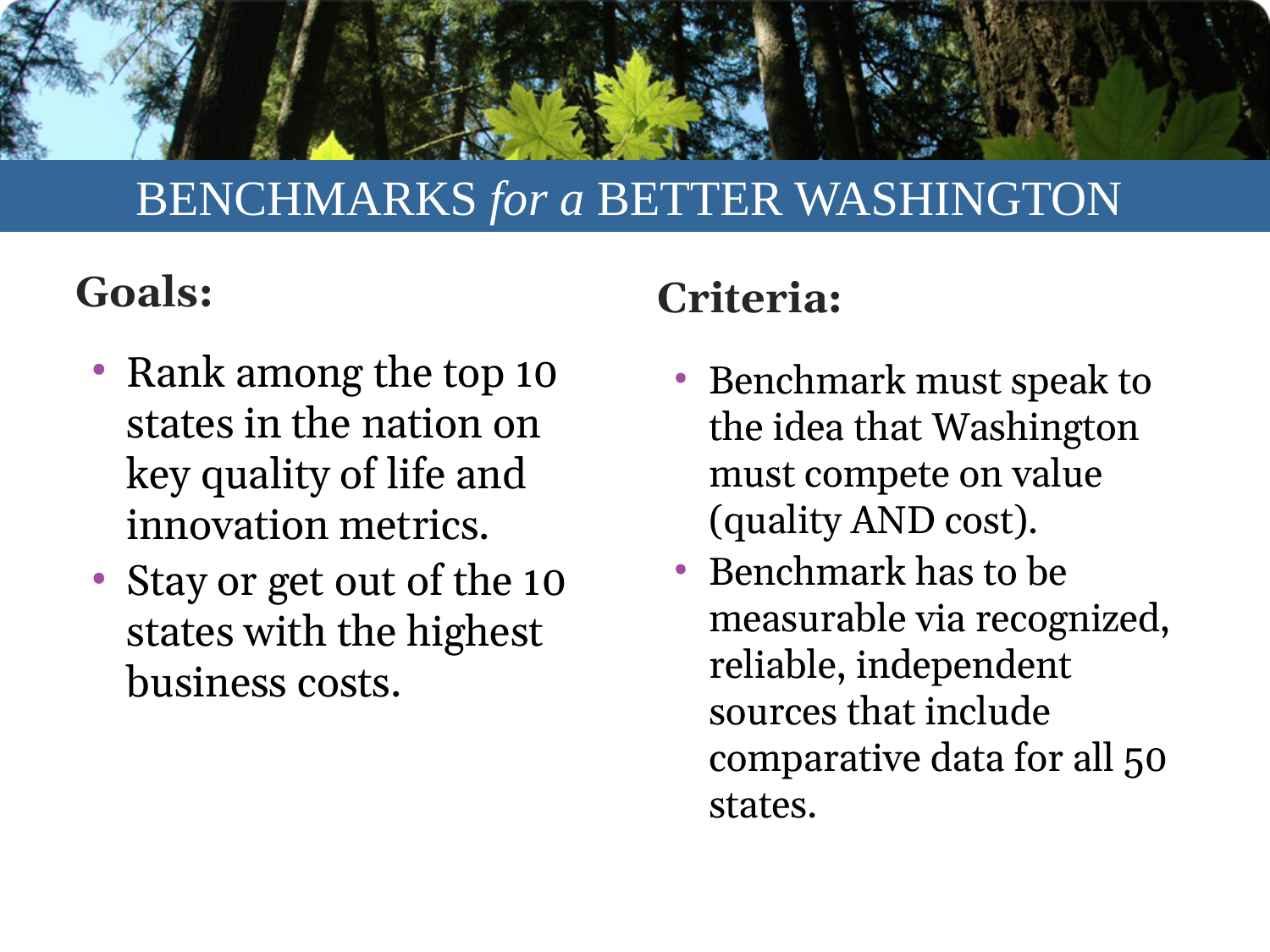

Goals:
Criteria:
Rank among the top 10 states in the nation on key quality of life and innovation metrics.
Stay or get out of the 10 states with the highest business costs.

Benchmark must speak to the idea that Washington must compete on value (quality AND cost).
Benchmark has to be measurable via recognized, reliable, independent sources that include comparative data for all 50 states.